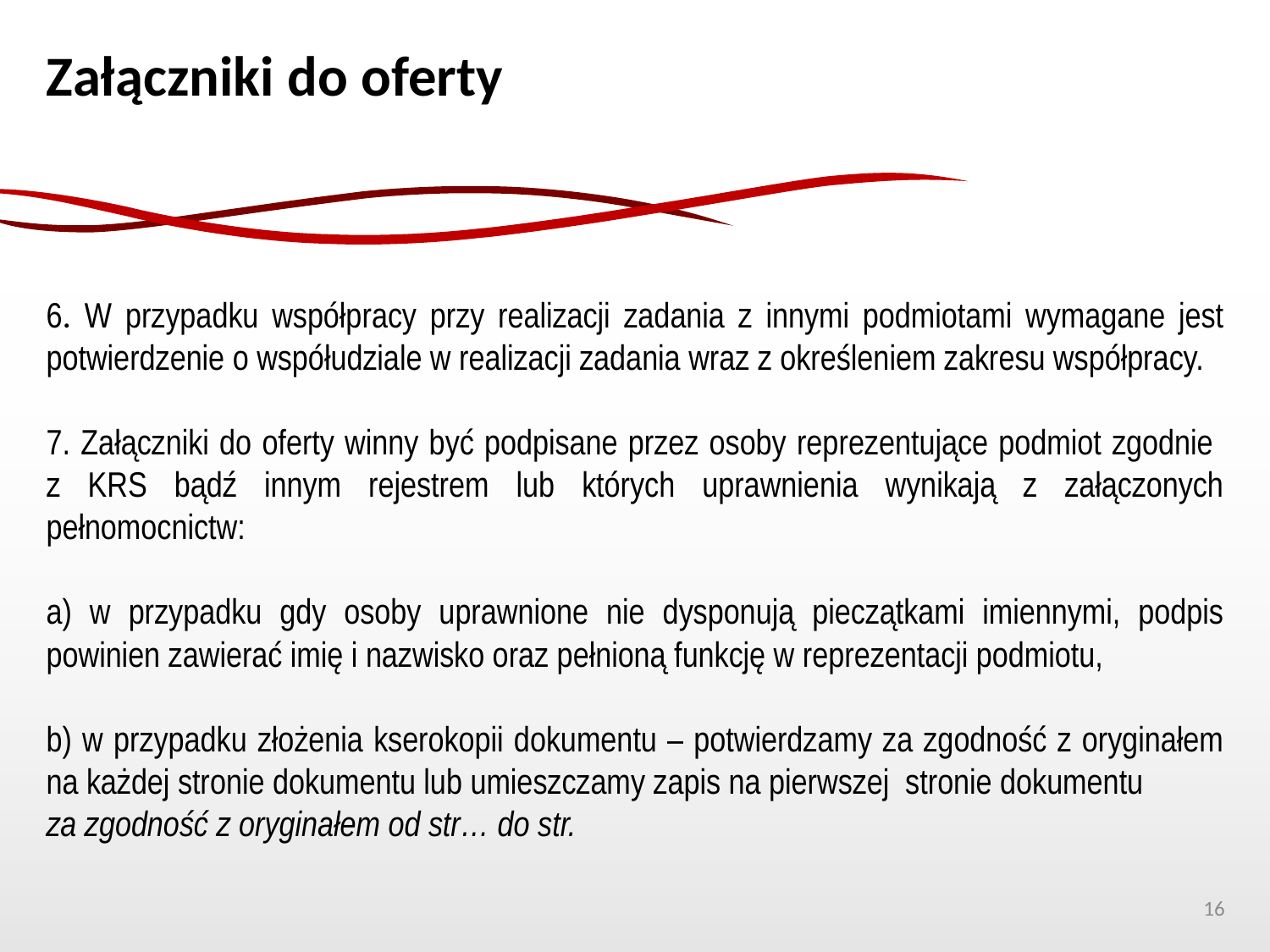

Załączniki do oferty

6. W przypadku współpracy przy realizacji zadania z innymi podmiotami wymagane jest potwierdzenie o współudziale w realizacji zadania wraz z określeniem zakresu współpracy.

7. Załączniki do oferty winny być podpisane przez osoby reprezentujące podmiot zgodnie
z KRS bądź innym rejestrem lub których uprawnienia wynikają z załączonych pełnomocnictw:

a) w przypadku gdy osoby uprawnione nie dysponują pieczątkami imiennymi, podpis powinien zawierać imię i nazwisko oraz pełnioną funkcję w reprezentacji podmiotu,

b) w przypadku złożenia kserokopii dokumentu – potwierdzamy za zgodność z oryginałem na każdej stronie dokumentu lub umieszczamy zapis na pierwszej  stronie dokumentu
za zgodność z oryginałem od str… do str.

16